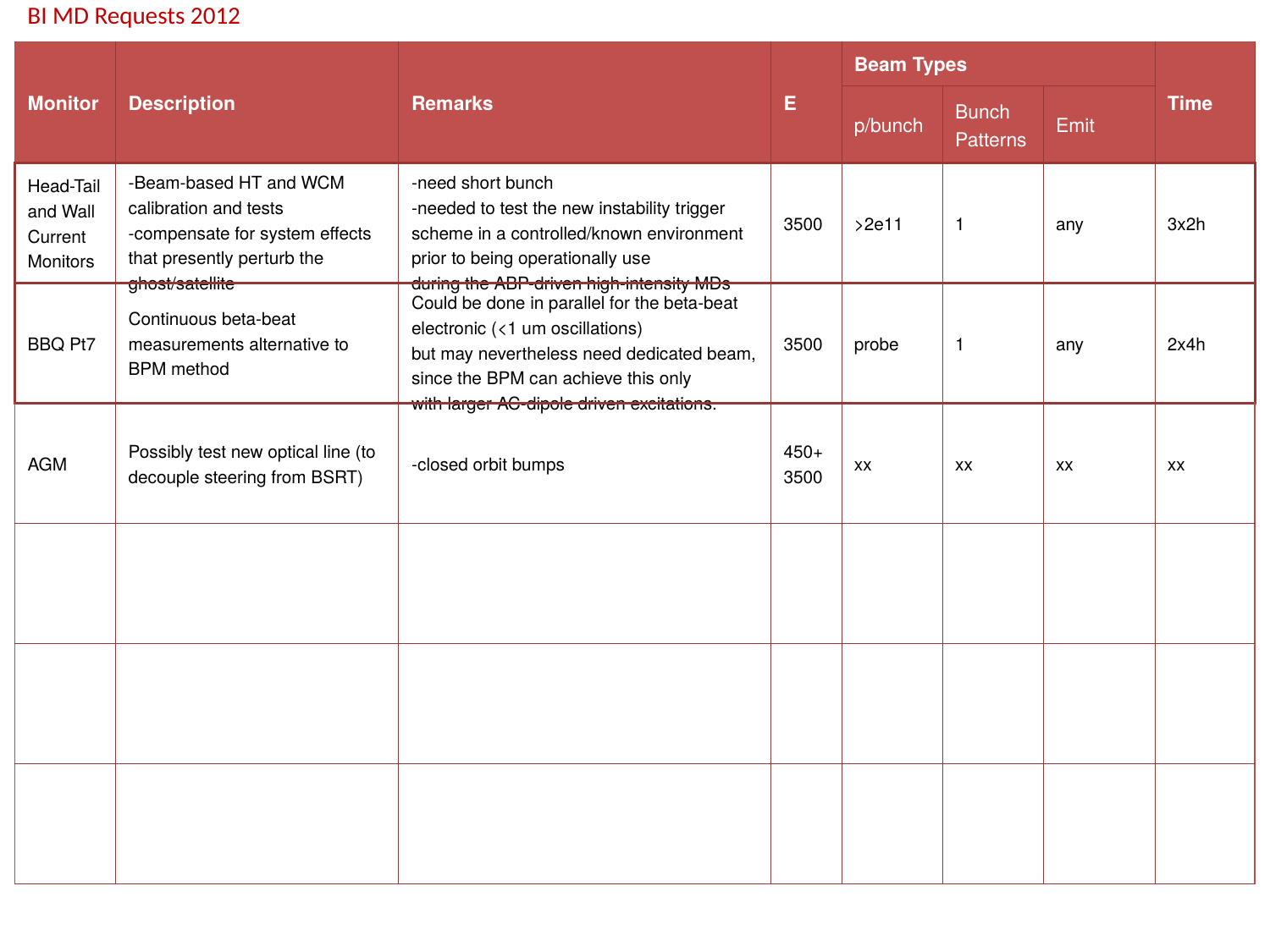

BI MD Requests 2012
| Monitor | Description | Remarks | E | Beam Types |  |  | Time |
| --- | --- | --- | --- | --- | --- | --- | --- |
|  |  |  |  | p/bunch | Bunch Patterns | Emit |  |
| Head-Tail and Wall Current Monitors | -Beam-based HT and WCM calibration and tests -compensate for system effects that presently perturb the ghost/satellite | -need short bunch -needed to test the new instability trigger scheme in a controlled/known environment prior to being operationally use during the ABP-driven high-intensity MDs | 3500 | >2e11 | 1 | any | 3x2h |
| BBQ Pt7 | Continuous beta-beat measurements alternative to BPM method | Could be done in parallel for the beta-beat electronic (<1 um oscillations) but may nevertheless need dedicated beam, since the BPM can achieve this only with larger AC-dipole driven excitations. | 3500 | probe | 1 | any | 2x4h |
| AGM | Possibly test new optical line (to decouple steering from BSRT) | -closed orbit bumps | 450+3500 | xx | xx | xx | xx |
|  |  |  |  |  |  |  |  |
|  |  |  |  |  |  |  |  |
|  |  |  |  |  |  |  |  |